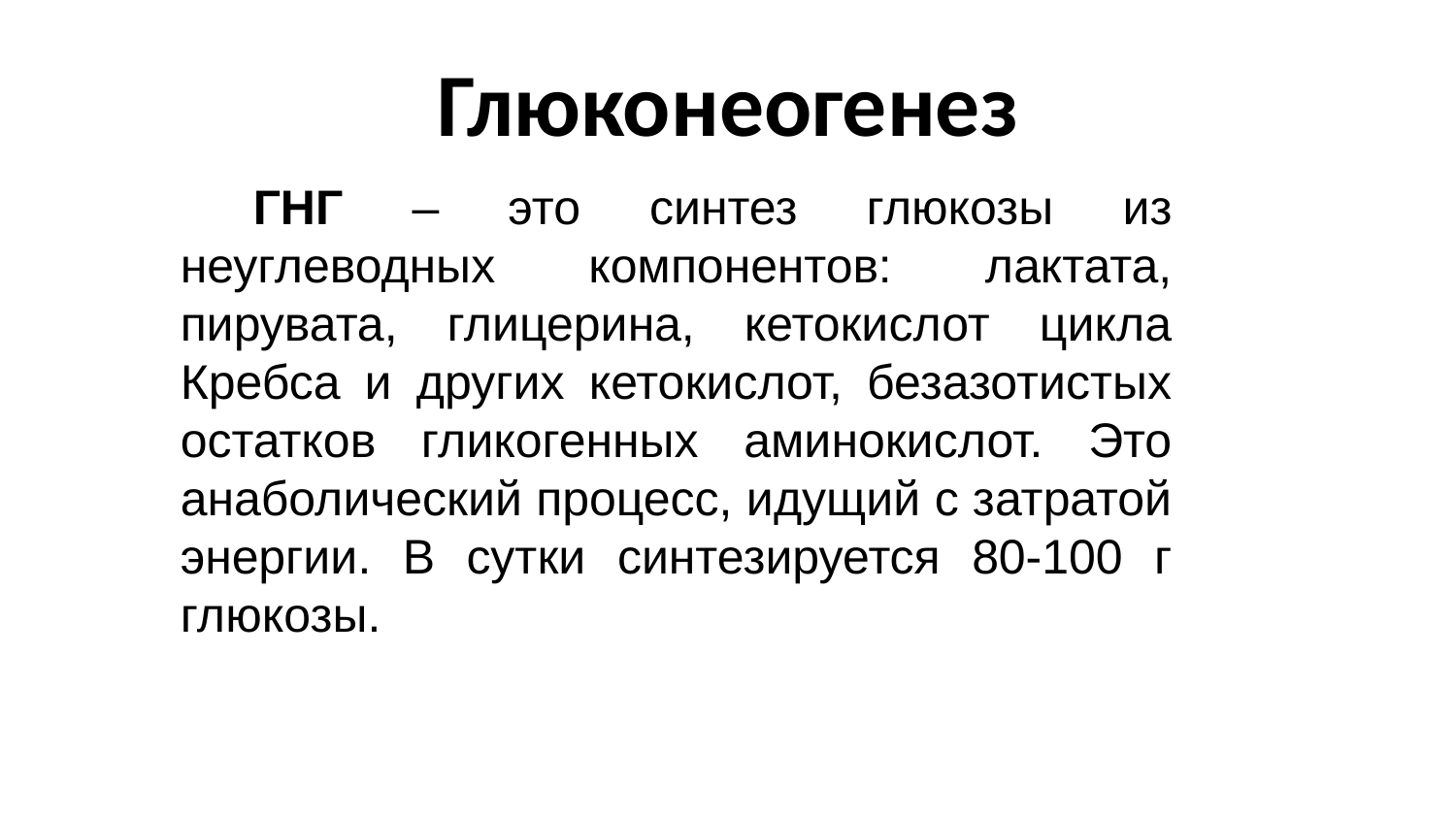

# Глюконеогенез
ГНГ – это синтез глюкозы из неуглеводных компонентов: лактата, пирувата, глицерина, кетокислот цикла Кребса и других кетокислот, безазотистых остатков гликогенных аминокислот. Это анаболический процесс, идущий с затратой энергии. В сутки синтезируется 80-100 г глюкозы.